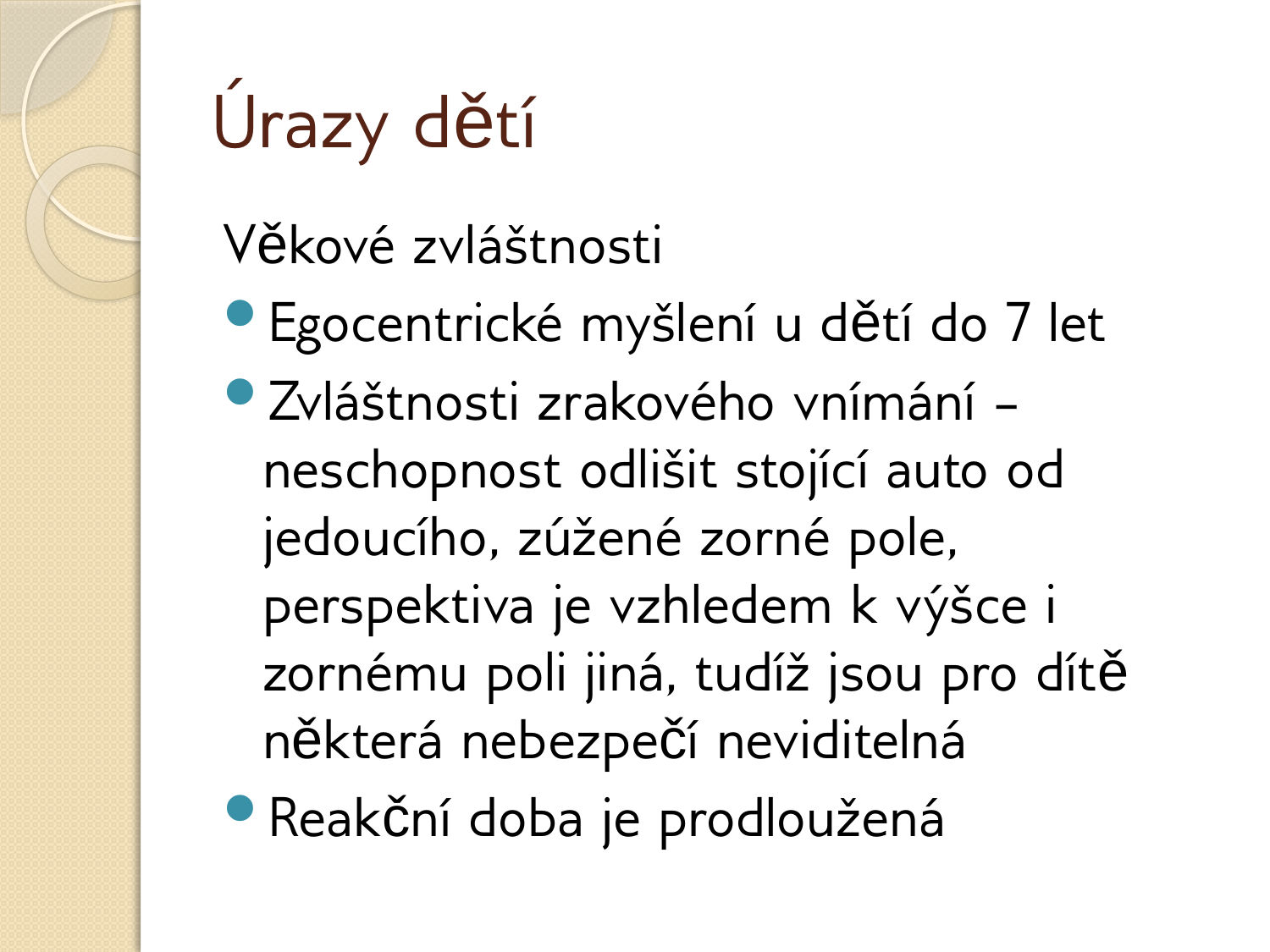

# Úrazy dětí
Věkové zvláštnosti
Egocentrické myšlení u dětí do 7 let
Zvláštnosti zrakového vnímání – neschopnost odlišit stojící auto od jedoucího, zúžené zorné pole, perspektiva je vzhledem k výšce i zornému poli jiná, tudíž jsou pro dítě některá nebezpečí neviditelná
Reakční doba je prodloužená